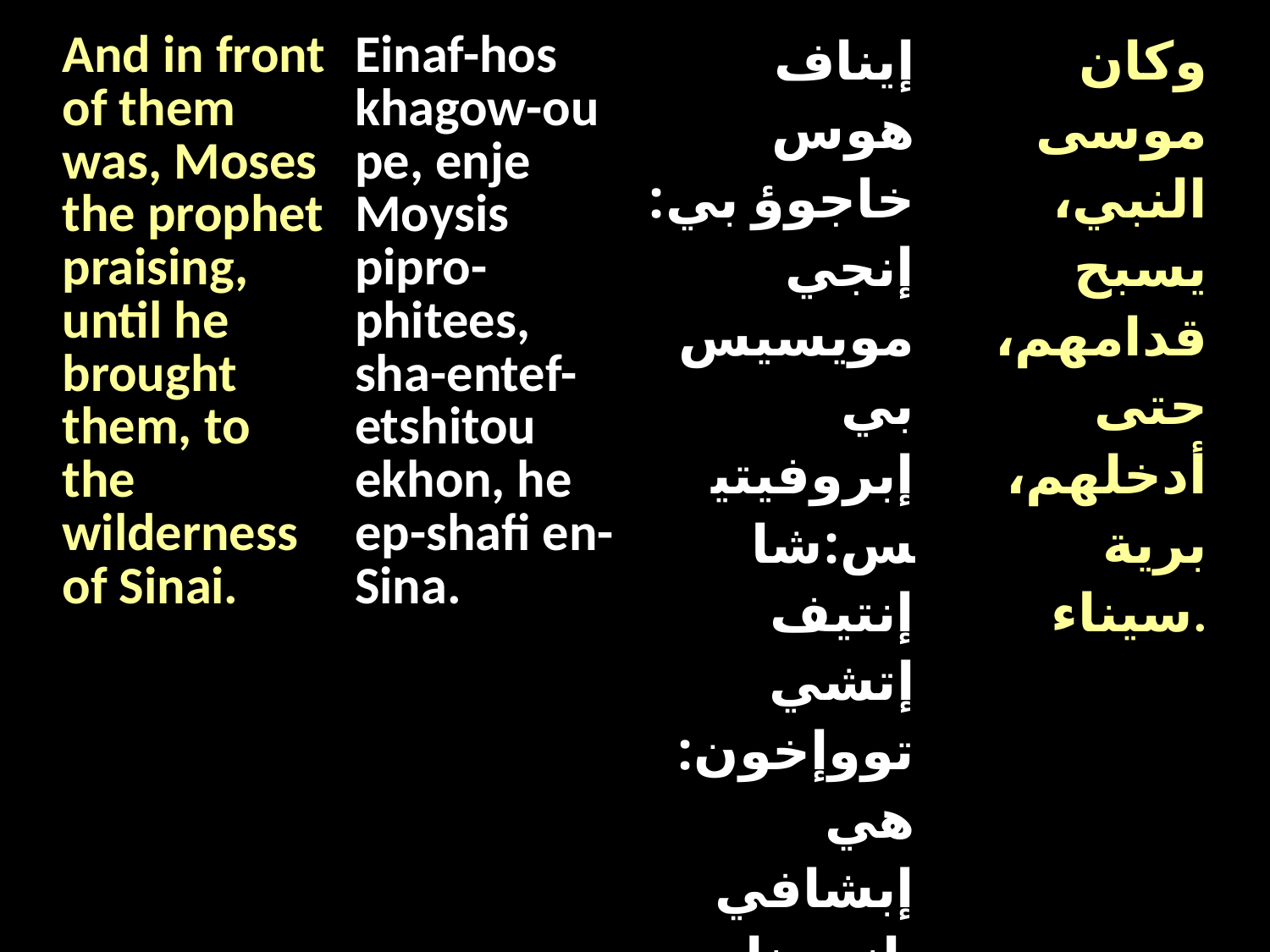

| And in front of them was, Moses the prophet praising, until he brought them, to the wilderness of Sinai. | Einaf-hos khagow-ou pe, enje Moysis pipro-phitees, sha-entef-etshitou ekhon, he ep-shafi en-Sina. | إيناف هوس خاجوؤ بي: إنجي مويسيس بي إبروفيتيس:شا إنتيف إتشي تووإخون: هي إبشافي إنسينا. | وكان موسى النبي، يسبح قدامهم، حتى أدخلهم، برية سيناء. |
| --- | --- | --- | --- |